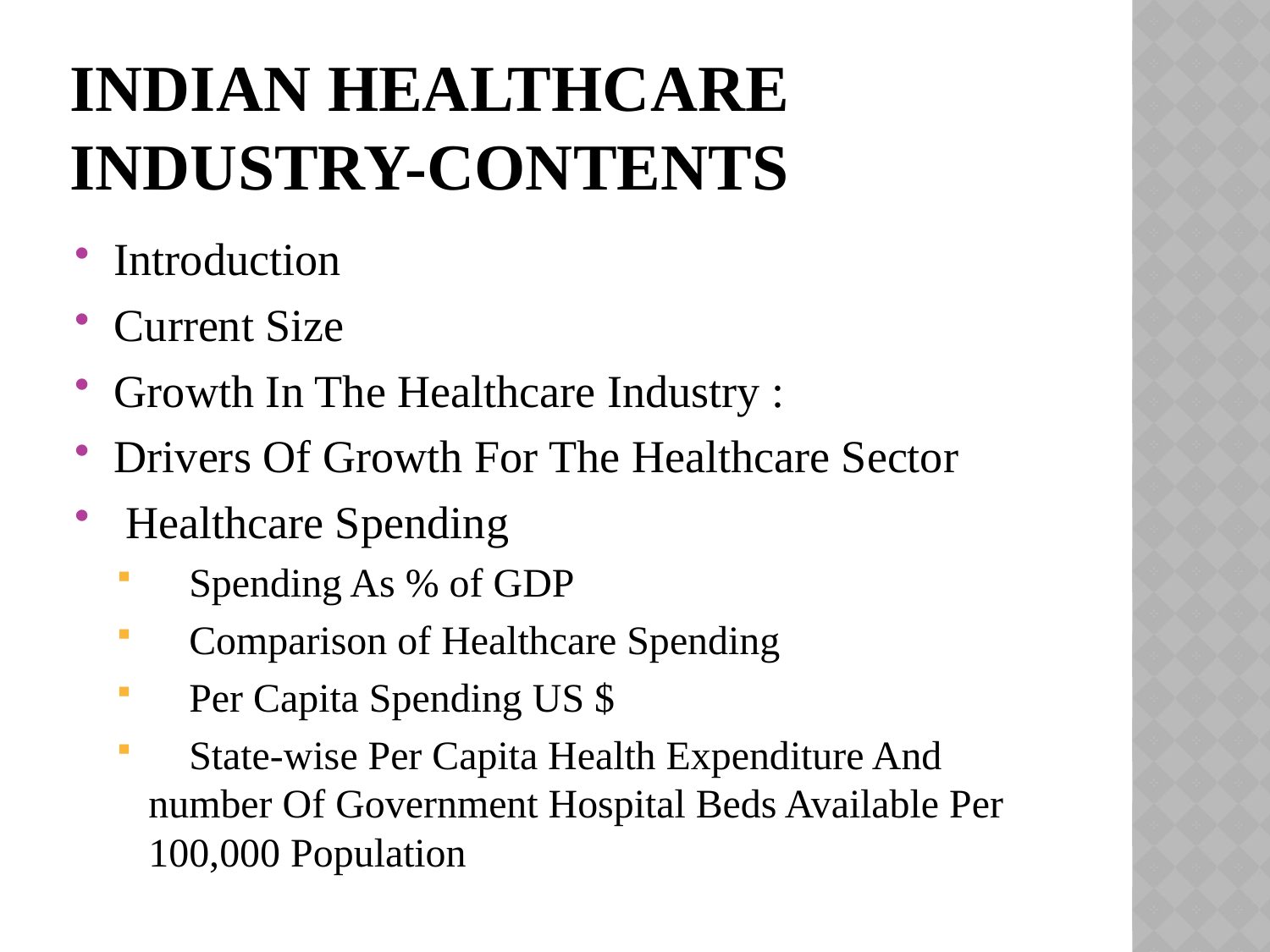

# INDIAN HEALTHCARE INDUSTRY-contents
Introduction
Current Size
Growth In The Healthcare Industry :
Drivers Of Growth For The Healthcare Sector
 Healthcare Spending
    Spending As % of GDP
    Comparison of Healthcare Spending
    Per Capita Spending US $
    State-wise Per Capita Health Expenditure And      number Of Government Hospital Beds Available Per 100,000 Population